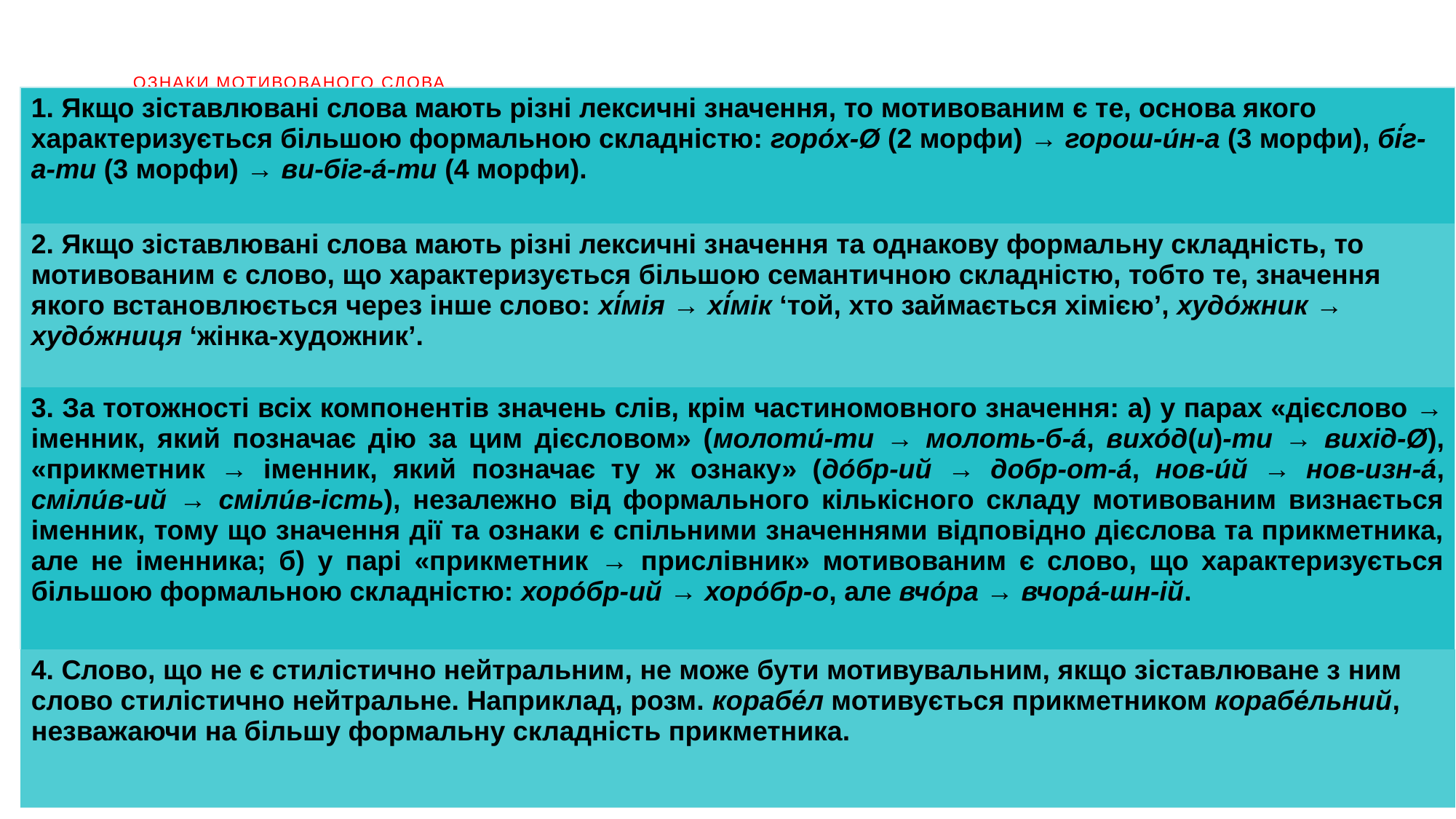

# Ознаки Мотивованого слова
| 1. Якщо зіставлювані слова мають різні лексичні значення, то мотивованим є те, основа якого характеризується більшою формальною складністю: горо́х-Ø (2 морфи) → горош-и́н-а (3 морфи), бі́г-а-ти (3 морфи) → ви-біг-а́-ти (4 морфи). |
| --- |
| 2. Якщо зіставлювані слова мають різні лексичні значення та однакову формальну складність, то мотивованим є слово, що характеризується більшою семантичною складністю, тобто те, значення якого встановлюється через інше слово: хі́мія → хі́мік ‘той, хто займається хімією’, худо́жник → худо́жниця ‘жінка-художник’. |
| 3. За тотожності всіх компонентів значень слів, крім частиномовного значення: а) у парах «дієслово → іменник, який позначає дію за цим дієсловом» (молоти́-ти → молоть-б-а́, вихо́д(и)-ти → вихід-Ø), «прикметник → іменник, який позначає ту ж ознаку» (до́бр-ий → добр-от-а́, нов-и́й → нов-изн-а́, сміли́в-ий → сміли́в-ість), незалежно від формального кількісного складу мотивованим визнається іменник, тому що значення дії та ознаки є спільними значеннями відповідно дієслова та прикметника, але не іменника; б) у парі «прикметник → прислівник» мотивованим є слово, що характеризується більшою формальною складністю: хоро́бр-ий → хоро́бр-о, але вчо́ра → вчора́-шн-ій. |
| 4. Слово, що не є стилістично нейтральним, не може бути мотивувальним, якщо зіставлюване з ним слово стилістично нейтральне. Наприклад, розм. корабе́л мотивується прикметником корабе́льний, незважаючи на більшу формальну складність прикметника. |